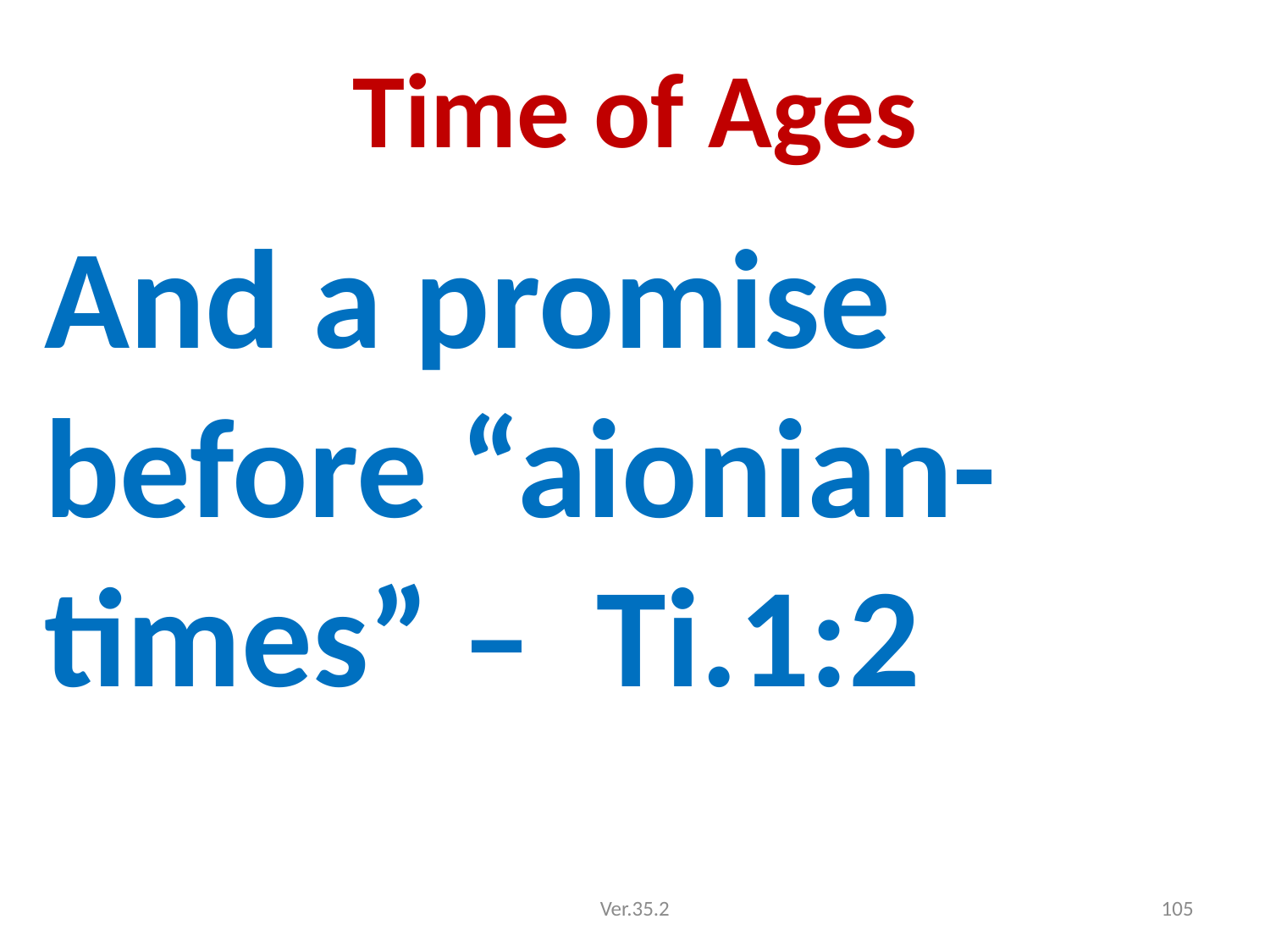

# Time of Ages
And a promise before “aionian-times” –  Ti.1:2

Ver.35.2
105